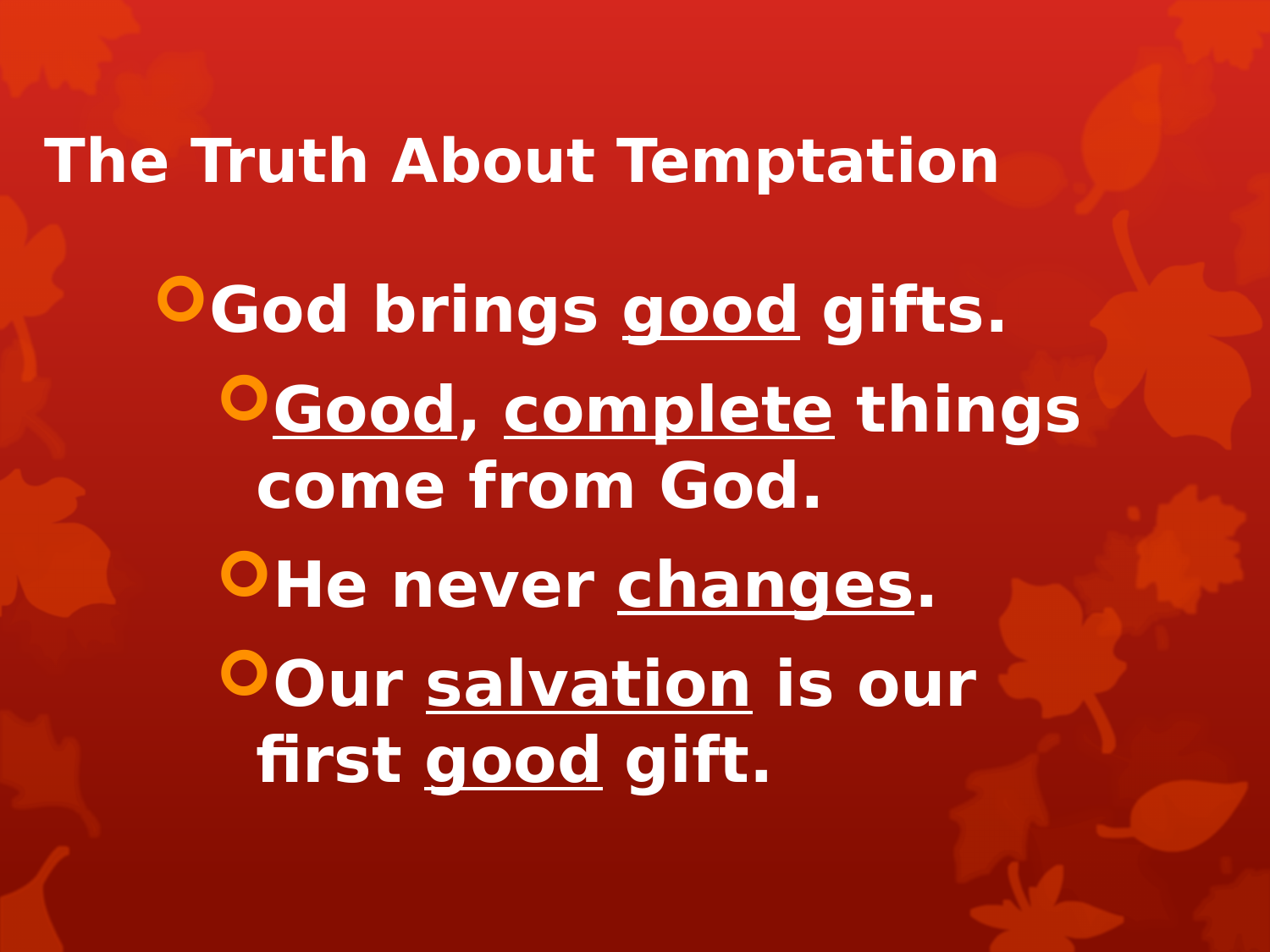

# The Truth About Temptation
God brings good gifts.
Good, complete things come from God.
He never changes.
Our salvation is our first good gift.